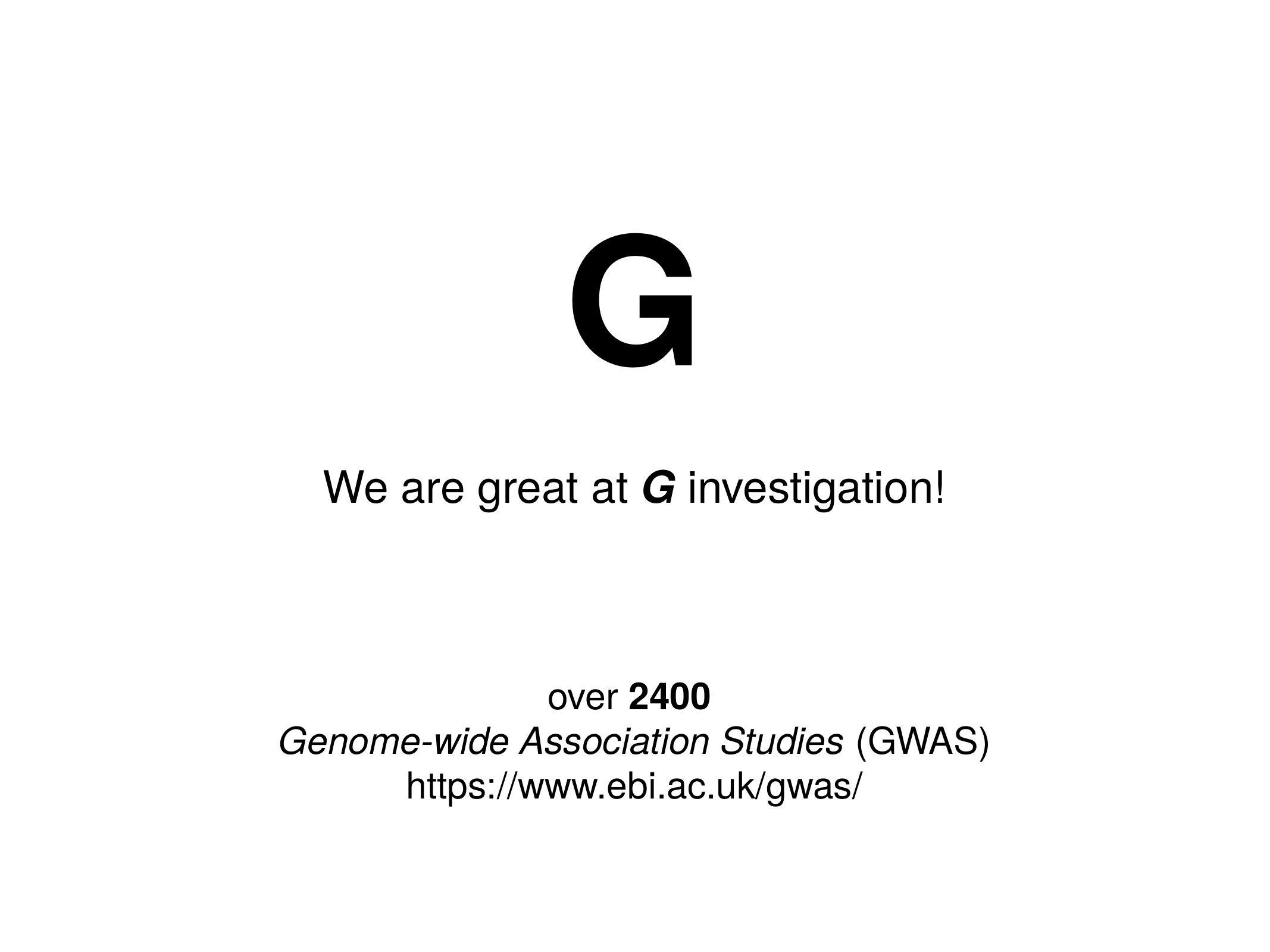

G
We are great at G investigation!
over 2400
Genome-wide Association Studies (GWAS)
https://www.ebi.ac.uk/gwas/